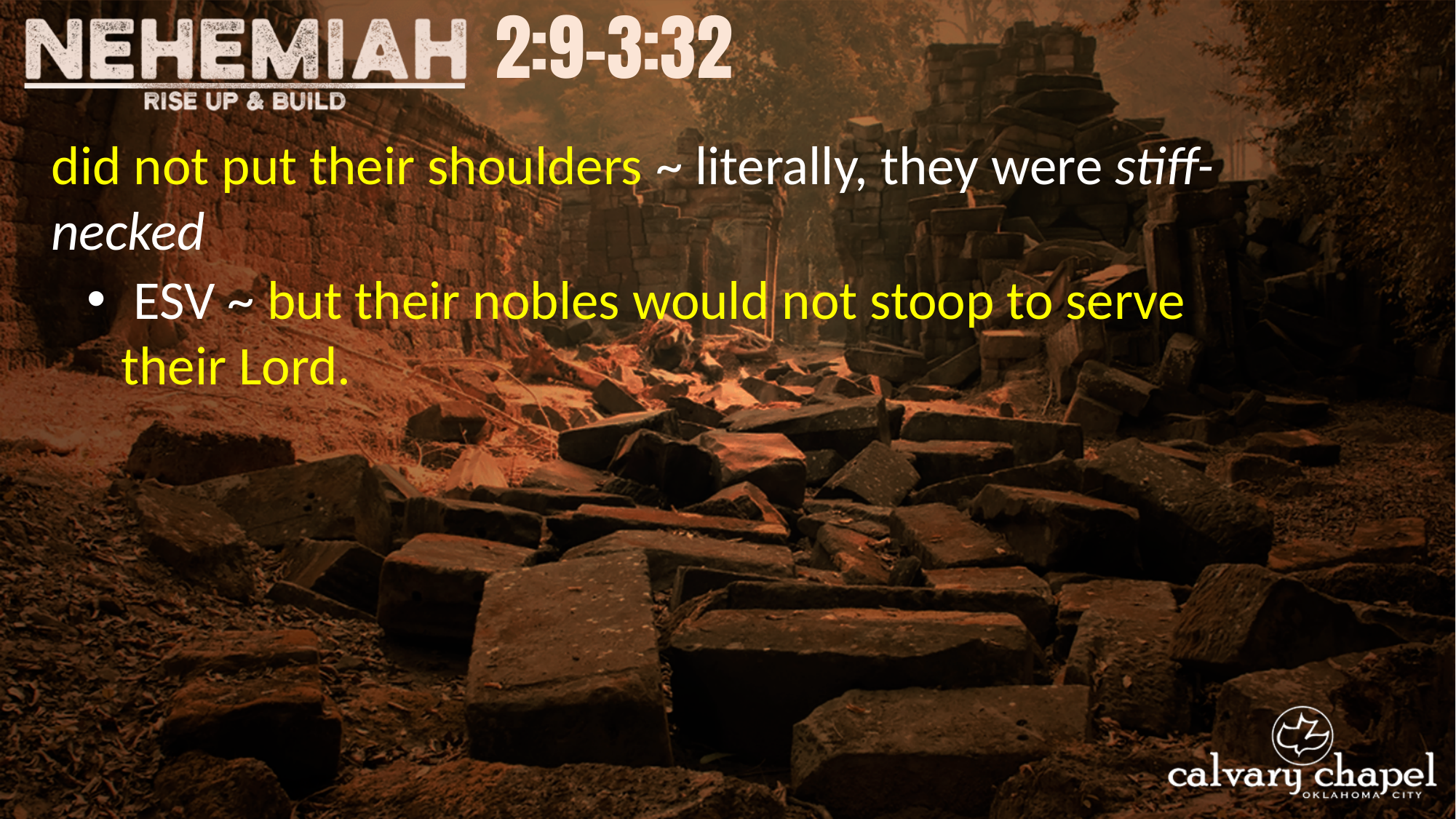

2:9-3:32
did not put their shoulders ~ literally, they were stiff-necked
 ESV ~ but their nobles would not stoop to serve their Lord.